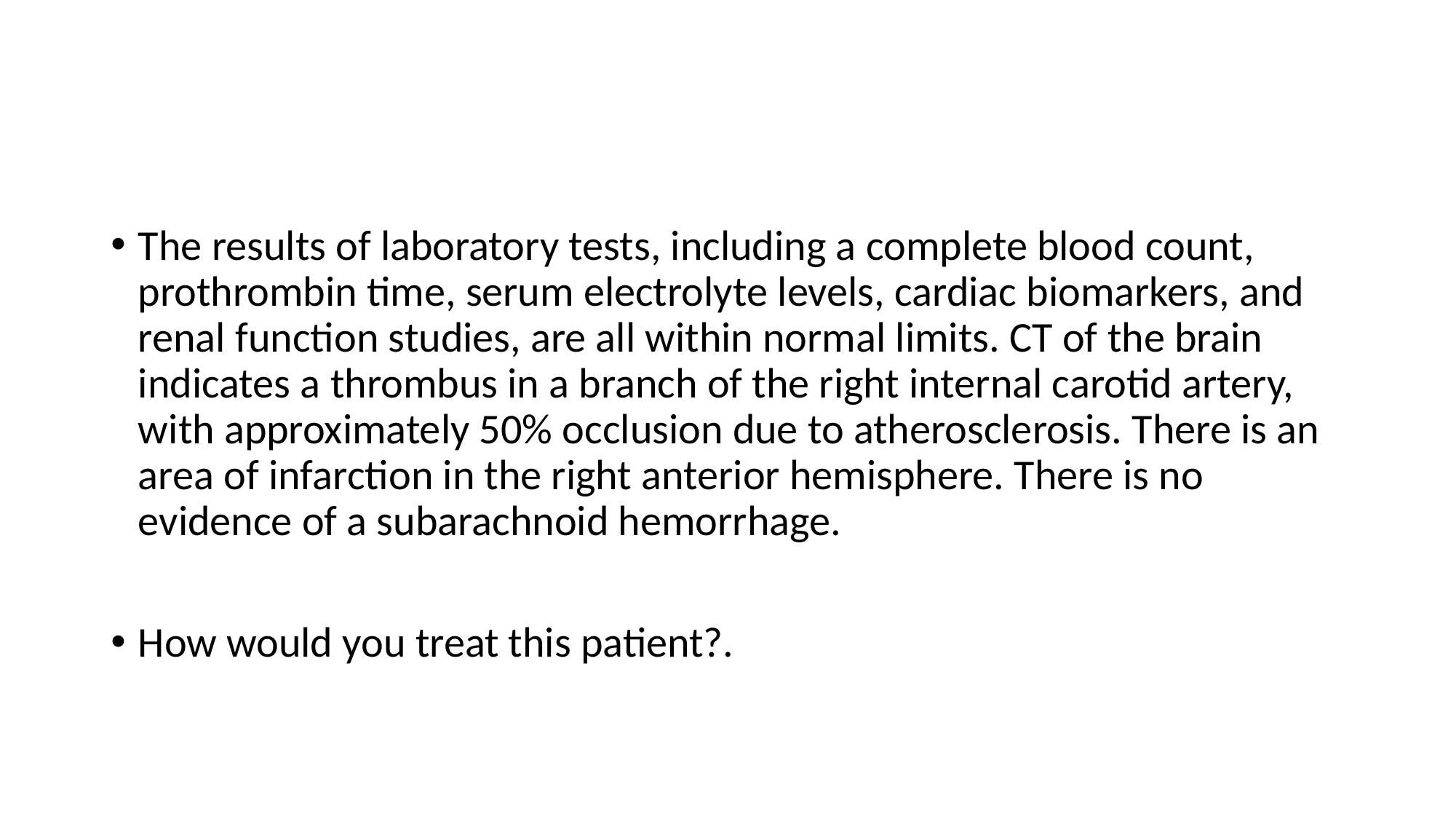

#
The results of laboratory tests, including a complete blood count, prothrombin time, serum electrolyte levels, cardiac biomarkers, and renal function studies, are all within normal limits. CT of the brain indicates a thrombus in a branch of the right internal carotid artery, with approximately 50% occlusion due to atherosclerosis. There is an area of infarction in the right anterior hemisphere. There is no evidence of a subarachnoid hemorrhage.

How would you treat this patient?.